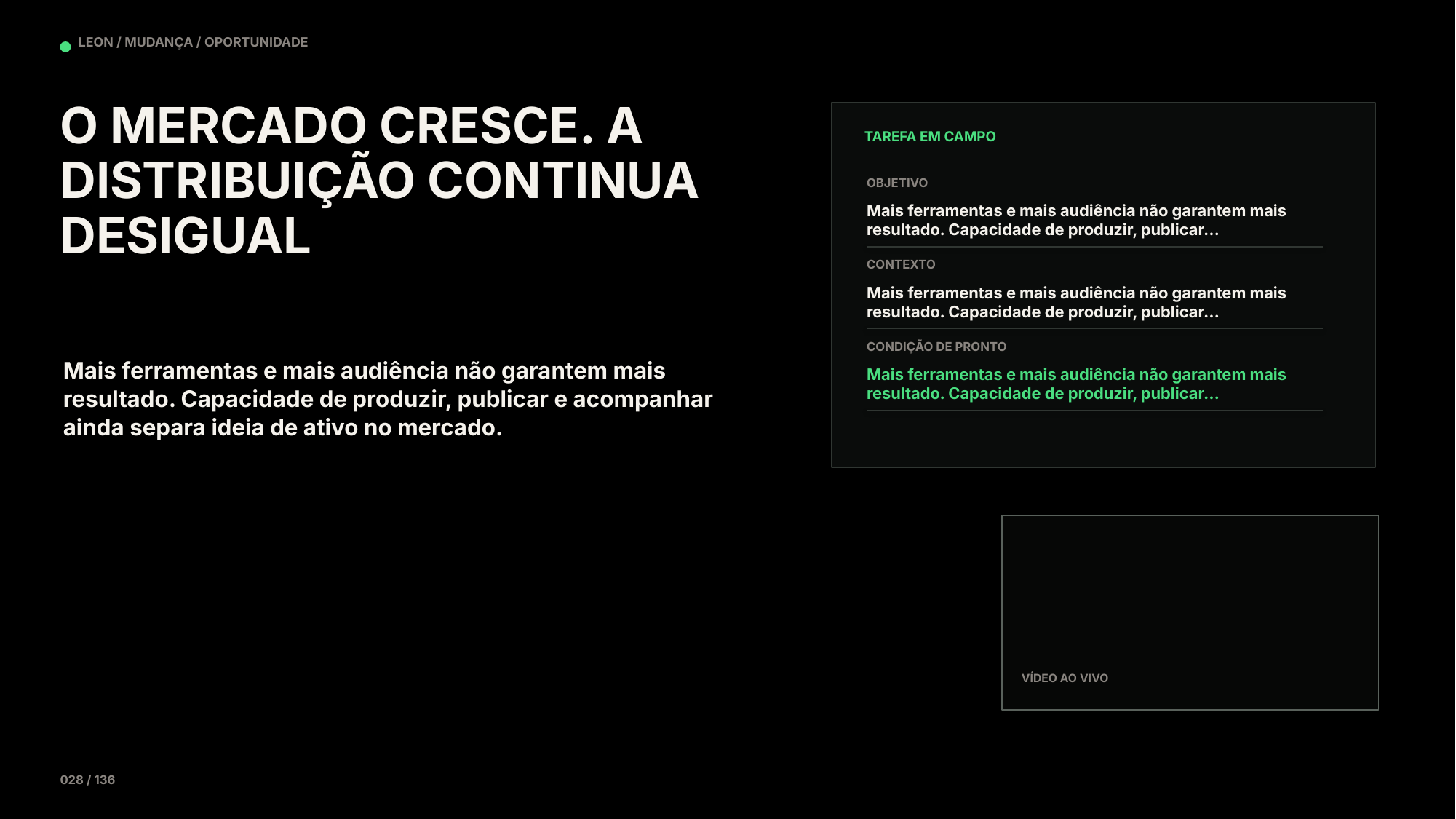

LEON / MUDANÇA / OPORTUNIDADE

O MERCADO CRESCE. A DISTRIBUIÇÃO CONTINUA DESIGUAL

TAREFA EM CAMPO
OBJETIVO
Mais ferramentas e mais audiência não garantem mais resultado. Capacidade de produzir, publicar…
CONTEXTO
Mais ferramentas e mais audiência não garantem mais resultado. Capacidade de produzir, publicar…
CONDIÇÃO DE PRONTO
Mais ferramentas e mais audiência não garantem mais resultado. Capacidade de produzir, publicar e acompanhar ainda separa ideia de ativo no mercado.
Mais ferramentas e mais audiência não garantem mais resultado. Capacidade de produzir, publicar…

VÍDEO AO VIVO
028 / 136